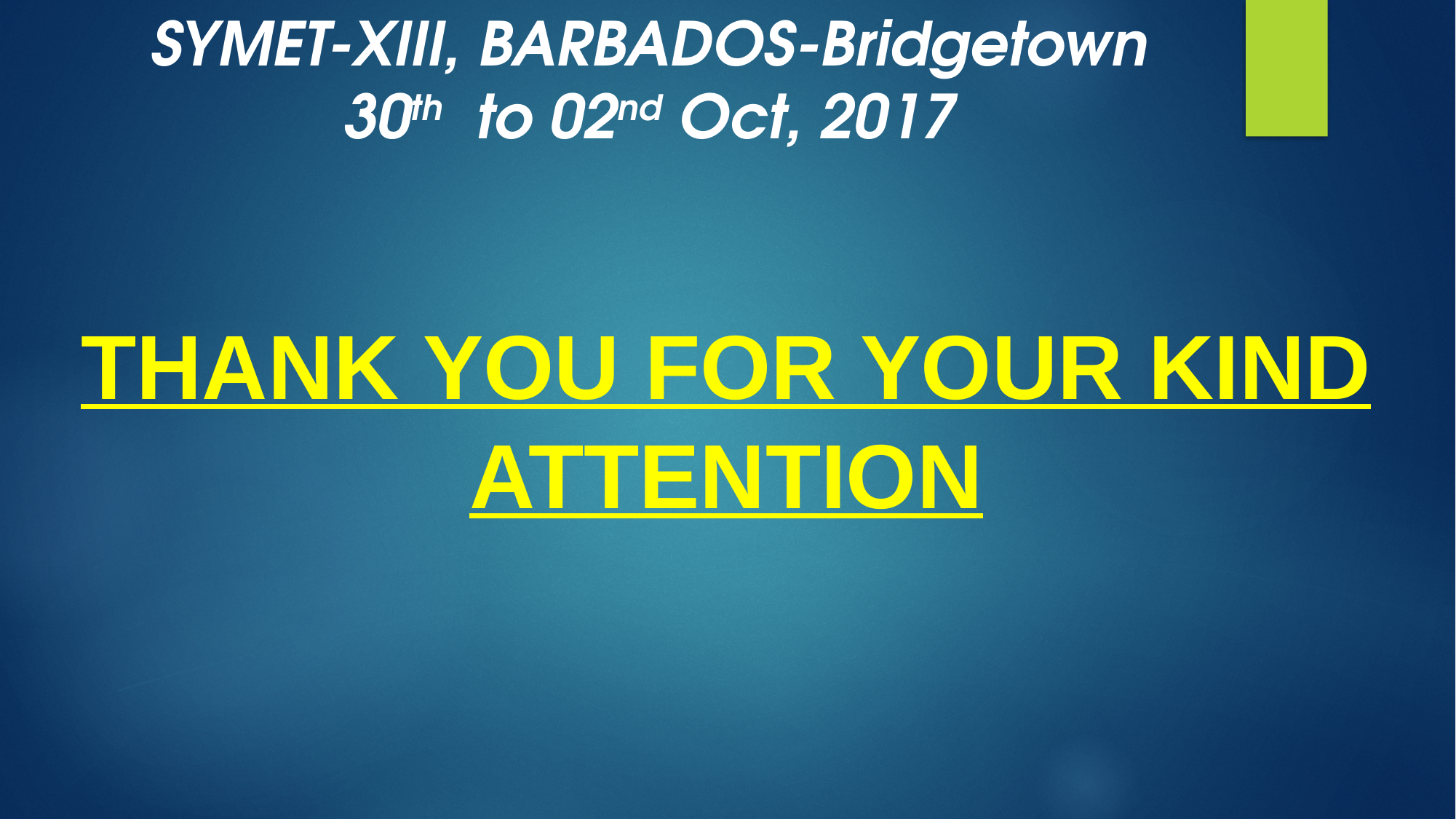

SYMET-XIII, BARBADOS-Bridgetown
30th  to 02nd Oct, 2017

Thank you for your kind attention